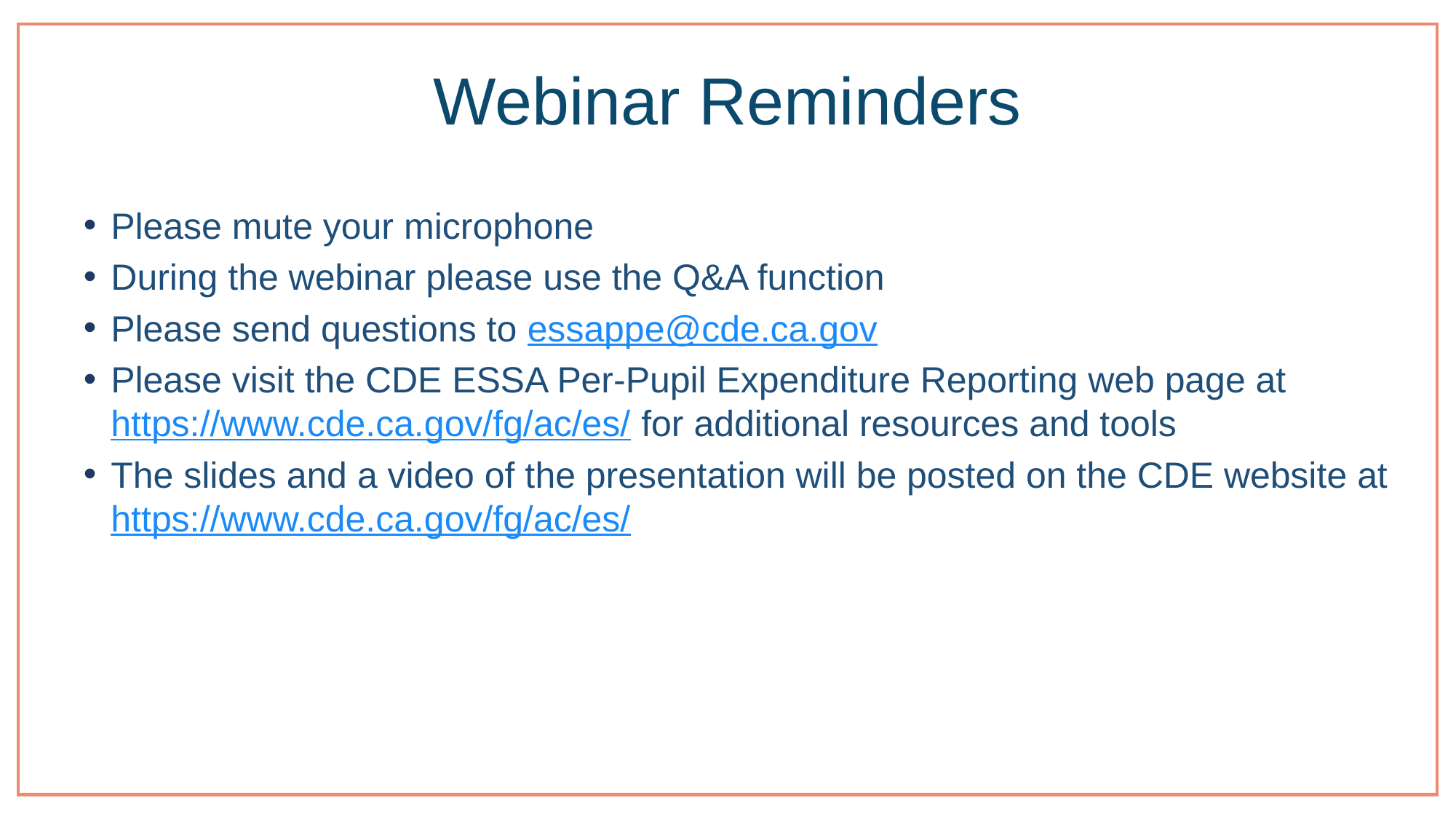

# Webinar Reminders
Please mute your microphone
During the webinar please use the Q&A function
Please send questions to essappe@cde.ca.gov
Please visit the CDE ESSA Per-Pupil Expenditure Reporting web page at https://www.cde.ca.gov/fg/ac/es/ for additional resources and tools
The slides and a video of the presentation will be posted on the CDE website at https://www.cde.ca.gov/fg/ac/es/